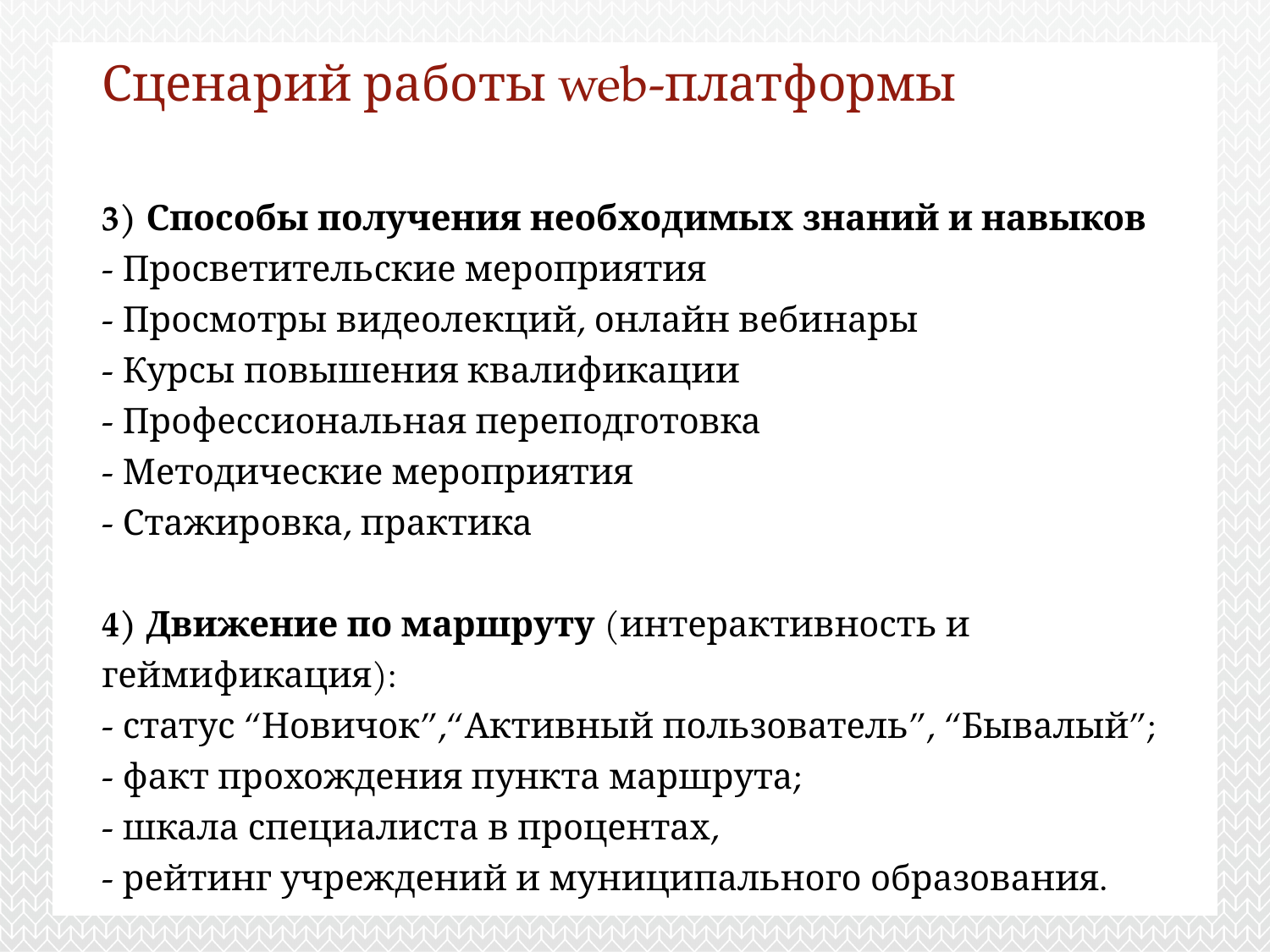

# Сценарий работы web-платформы 3) Способы получения необходимых знаний и навыков - Просветительские мероприятия - Просмотры видеолекций, онлайн вебинары - Курсы повышения квалификации - Профессиональная переподготовка - Методические мероприятия - Стажировка, практика 4) Движение по маршруту (интерактивность и геймификация): - статус “Новичок”,“Активный пользователь”, “Бывалый”; - факт прохождения пункта маршрута; - шкала специалиста в процентах, - рейтинг учреждений и муниципального образования.